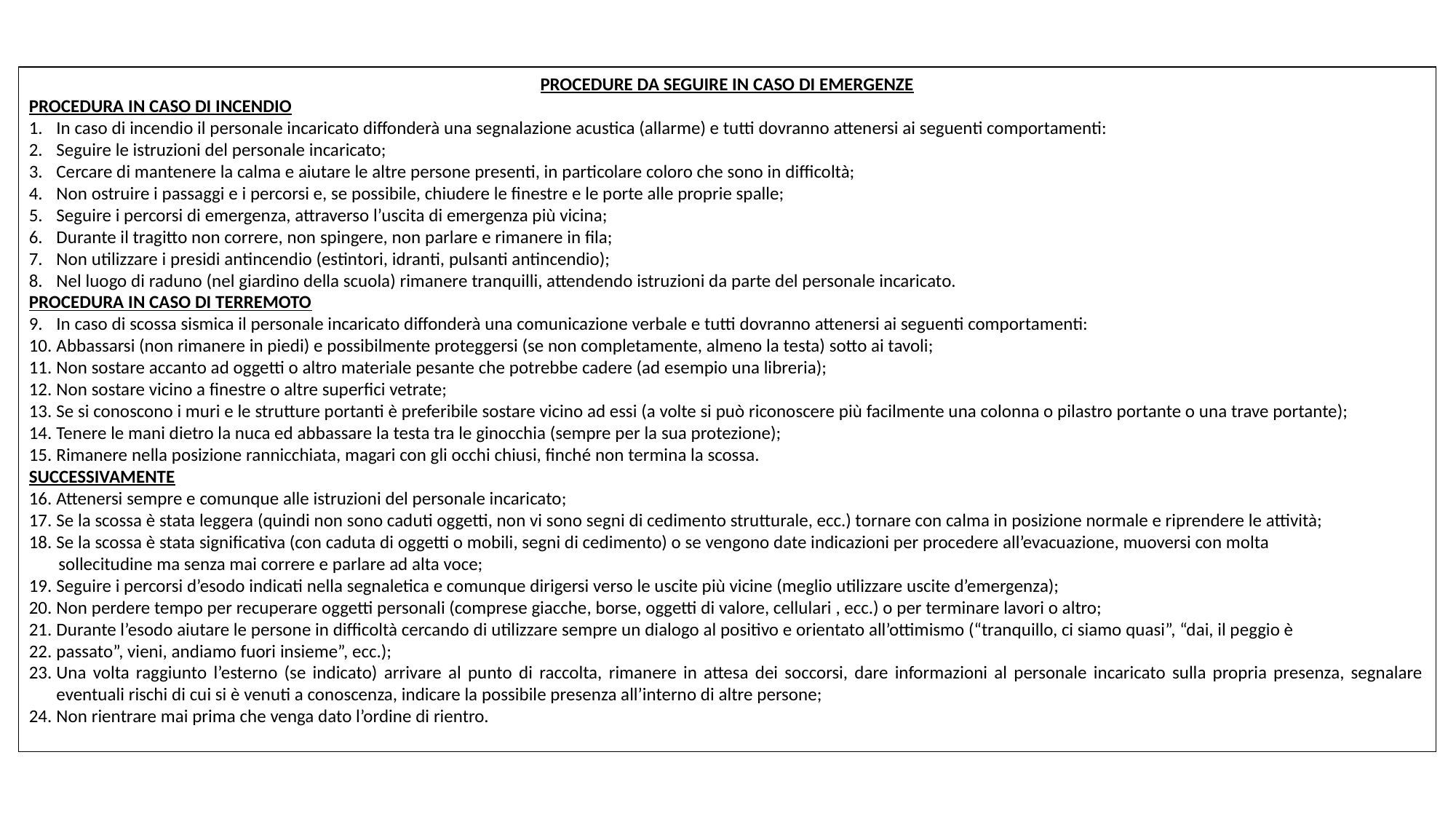

PROCEDURE DA SEGUIRE IN CASO DI EMERGENZE
PROCEDURA IN CASO DI INCENDIO
In caso di incendio il personale incaricato diffonderà una segnalazione acustica (allarme) e tutti dovranno attenersi ai seguenti comportamenti:
Seguire le istruzioni del personale incaricato;
Cercare di mantenere la calma e aiutare le altre persone presenti, in particolare coloro che sono in difficoltà;
Non ostruire i passaggi e i percorsi e, se possibile, chiudere le finestre e le porte alle proprie spalle;
Seguire i percorsi di emergenza, attraverso l’uscita di emergenza più vicina;
Durante il tragitto non correre, non spingere, non parlare e rimanere in fila;
Non utilizzare i presidi antincendio (estintori, idranti, pulsanti antincendio);
Nel luogo di raduno (nel giardino della scuola) rimanere tranquilli, attendendo istruzioni da parte del personale incaricato.
PROCEDURA IN CASO DI TERREMOTO
In caso di scossa sismica il personale incaricato diffonderà una comunicazione verbale e tutti dovranno attenersi ai seguenti comportamenti:
Abbassarsi (non rimanere in piedi) e possibilmente proteggersi (se non completamente, almeno la testa) sotto ai tavoli;
Non sostare accanto ad oggetti o altro materiale pesante che potrebbe cadere (ad esempio una libreria);
Non sostare vicino a finestre o altre superfici vetrate;
Se si conoscono i muri e le strutture portanti è preferibile sostare vicino ad essi (a volte si può riconoscere più facilmente una colonna o pilastro portante o una trave portante);
Tenere le mani dietro la nuca ed abbassare la testa tra le ginocchia (sempre per la sua protezione);
Rimanere nella posizione rannicchiata, magari con gli occhi chiusi, finché non termina la scossa.
SUCCESSIVAMENTE
Attenersi sempre e comunque alle istruzioni del personale incaricato;
Se la scossa è stata leggera (quindi non sono caduti oggetti, non vi sono segni di cedimento strutturale, ecc.) tornare con calma in posizione normale e riprendere le attività;
Se la scossa è stata significativa (con caduta di oggetti o mobili, segni di cedimento) o se vengono date indicazioni per procedere all’evacuazione, muoversi con molta
       sollecitudine ma senza mai correre e parlare ad alta voce;
Seguire i percorsi d’esodo indicati nella segnaletica e comunque dirigersi verso le uscite più vicine (meglio utilizzare uscite d’emergenza);
Non perdere tempo per recuperare oggetti personali (comprese giacche, borse, oggetti di valore, cellulari , ecc.) o per terminare lavori o altro;
Durante l’esodo aiutare le persone in difficoltà cercando di utilizzare sempre un dialogo al positivo e orientato all’ottimismo (“tranquillo, ci siamo quasi”, “dai, il peggio è
passato”, vieni, andiamo fuori insieme”, ecc.);
Una volta raggiunto l’esterno (se indicato) arrivare al punto di raccolta, rimanere in attesa dei soccorsi, dare informazioni al personale incaricato sulla propria presenza, segnalare eventuali rischi di cui si è venuti a conoscenza, indicare la possibile presenza all’interno di altre persone;
Non rientrare mai prima che venga dato l’ordine di rientro.